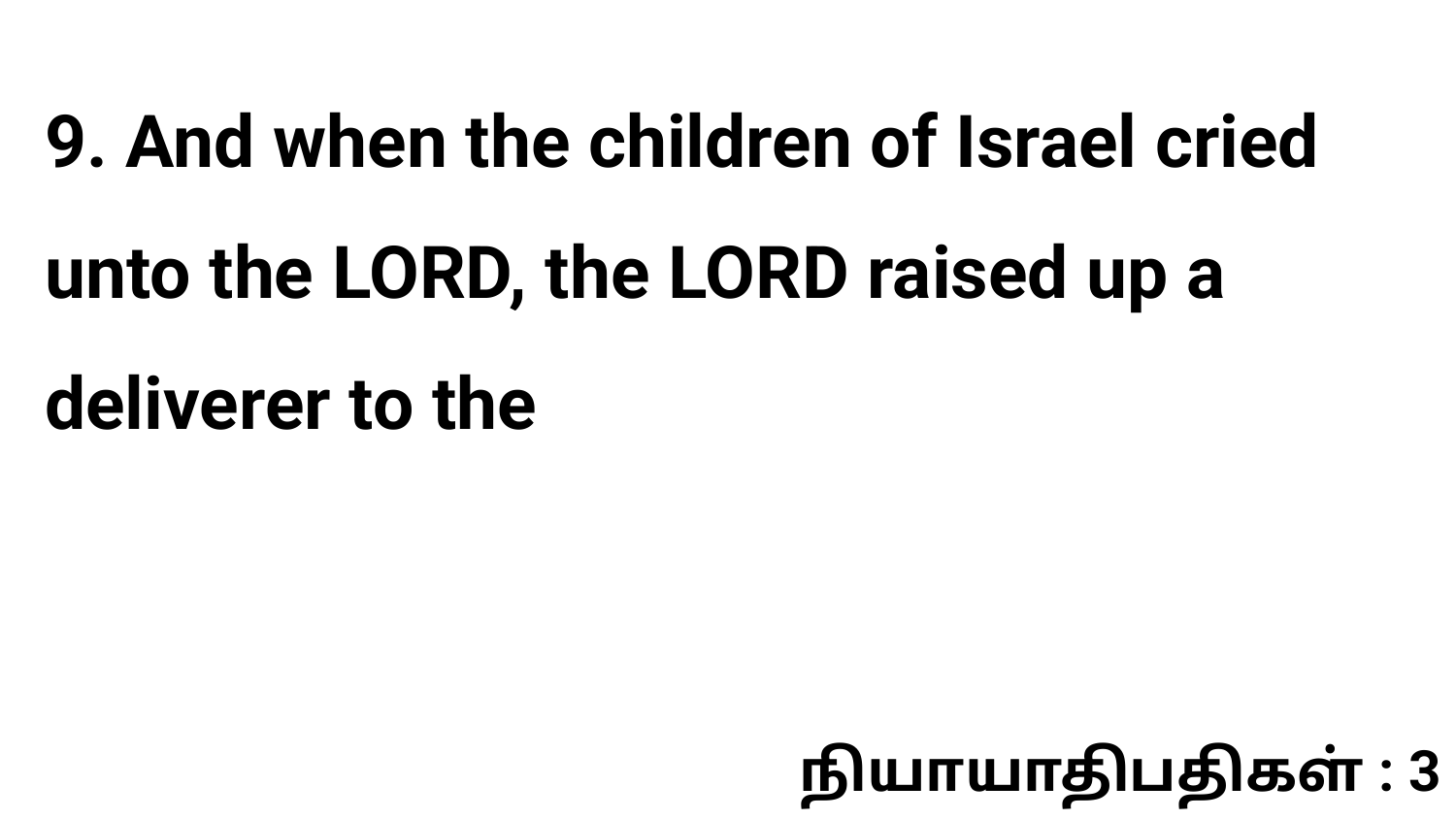

9. And when the children of Israel cried unto the LORD, the LORD raised up a deliverer to the
நியாயாதிபதிகள் : 3